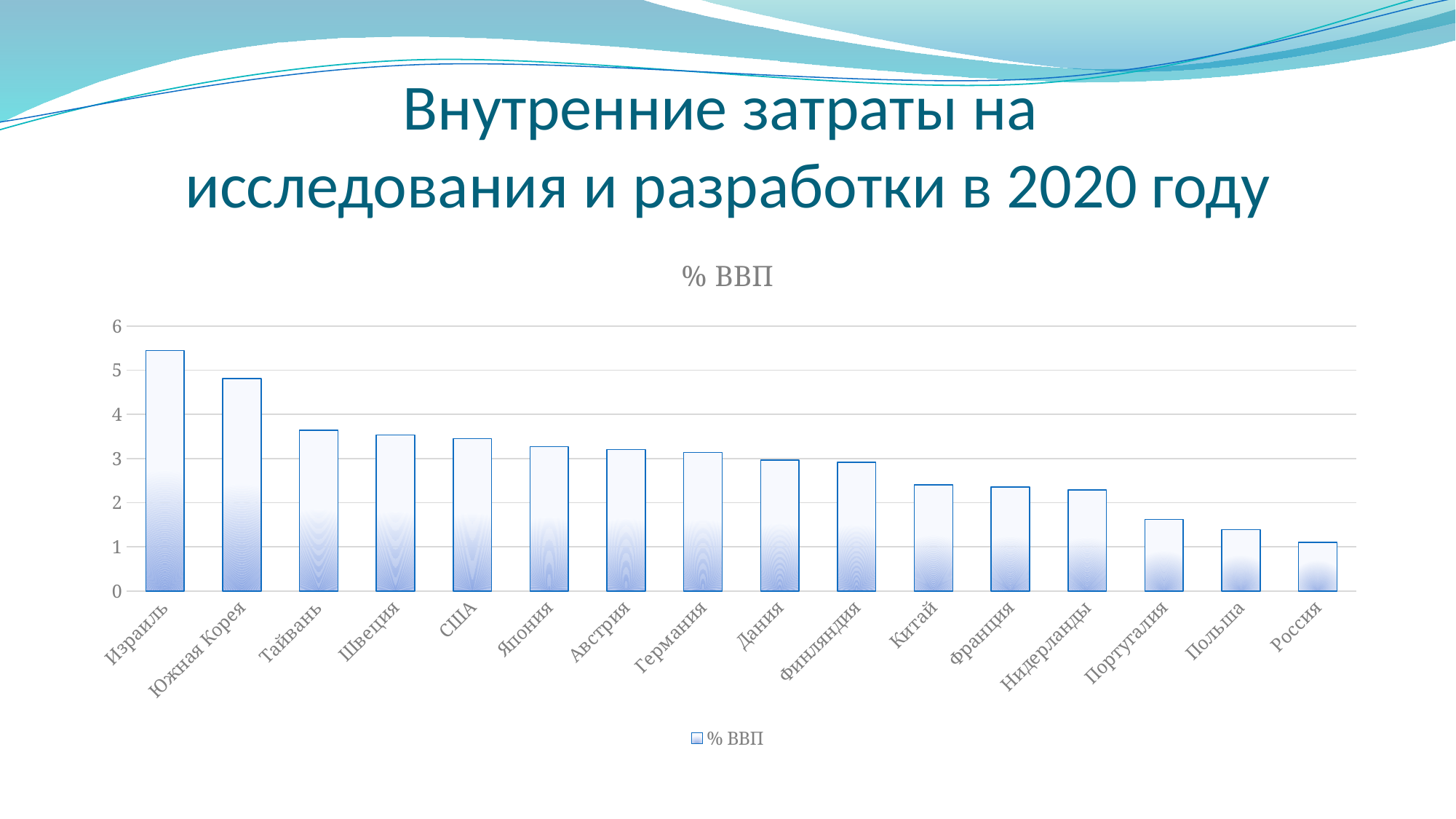

# Внутренние затраты на исследования и разработки в 2020 году

### Chart:

| Category | % ВВП |
|---|---|
| Израиль | 5.44 |
| Южная Корея | 4.81 |
| Тайвань | 3.64 |
| Швеция | 3.53 |
| США | 3.45 |
| Япония | 3.27 |
| Австрия | 3.2 |
| Германия | 3.14 |
| Дания | 2.96 |
| Финляндия | 2.91 |
| Китай | 2.4 |
| Франция | 2.35 |
| Нидерланды | 2.29 |
| Португалия | 1.62 |
| Польша | 1.39 |
| Россия | 1.1 |